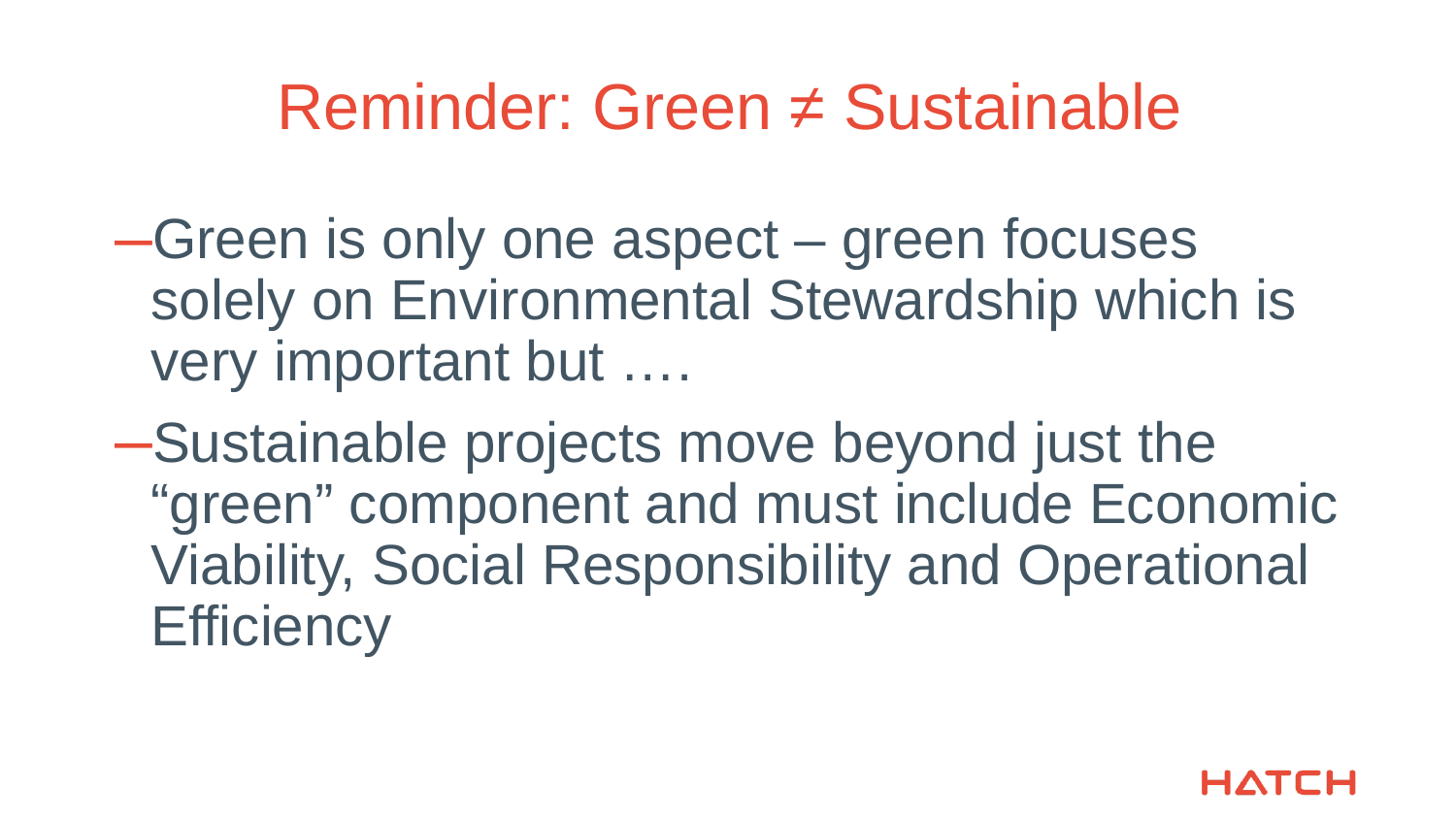

# Reminder: Green ≠ Sustainable
Green is only one aspect – green focuses solely on Environmental Stewardship which is very important but ….
Sustainable projects move beyond just the “green” component and must include Economic Viability, Social Responsibility and Operational Efficiency